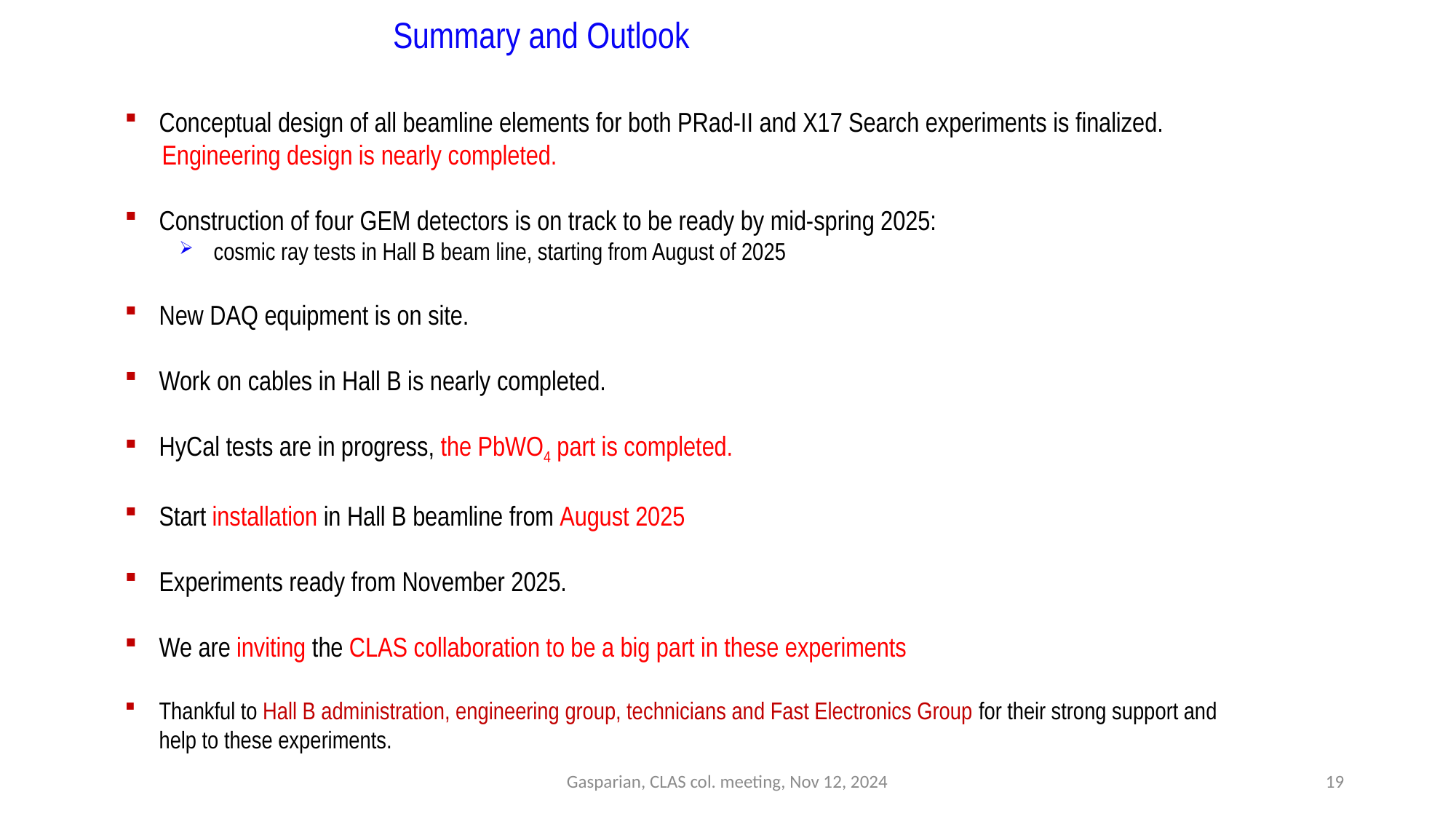

# Summary and Outlook
Conceptual design of all beamline elements for both PRad-II and X17 Search experiments is finalized.
      Engineering design is nearly completed.

Construction of four GEM detectors is on track to be ready by mid-spring 2025:
cosmic ray tests in Hall B beam line, starting from August of 2025

New DAQ equipment is on site.

Work on cables in Hall B is nearly completed.

HyCal tests are in progress, the PbWO4 part is completed.

Start installation in Hall B beamline from August 2025

Experiments ready from November 2025.

We are inviting the CLAS collaboration to be a big part in these experiments

Thankful to Hall B administration, engineering group, technicians and Fast Electronics Group for their strong support and help to these experiments.
Gasparian, CLAS col. meeting, Nov 12, 2024
19